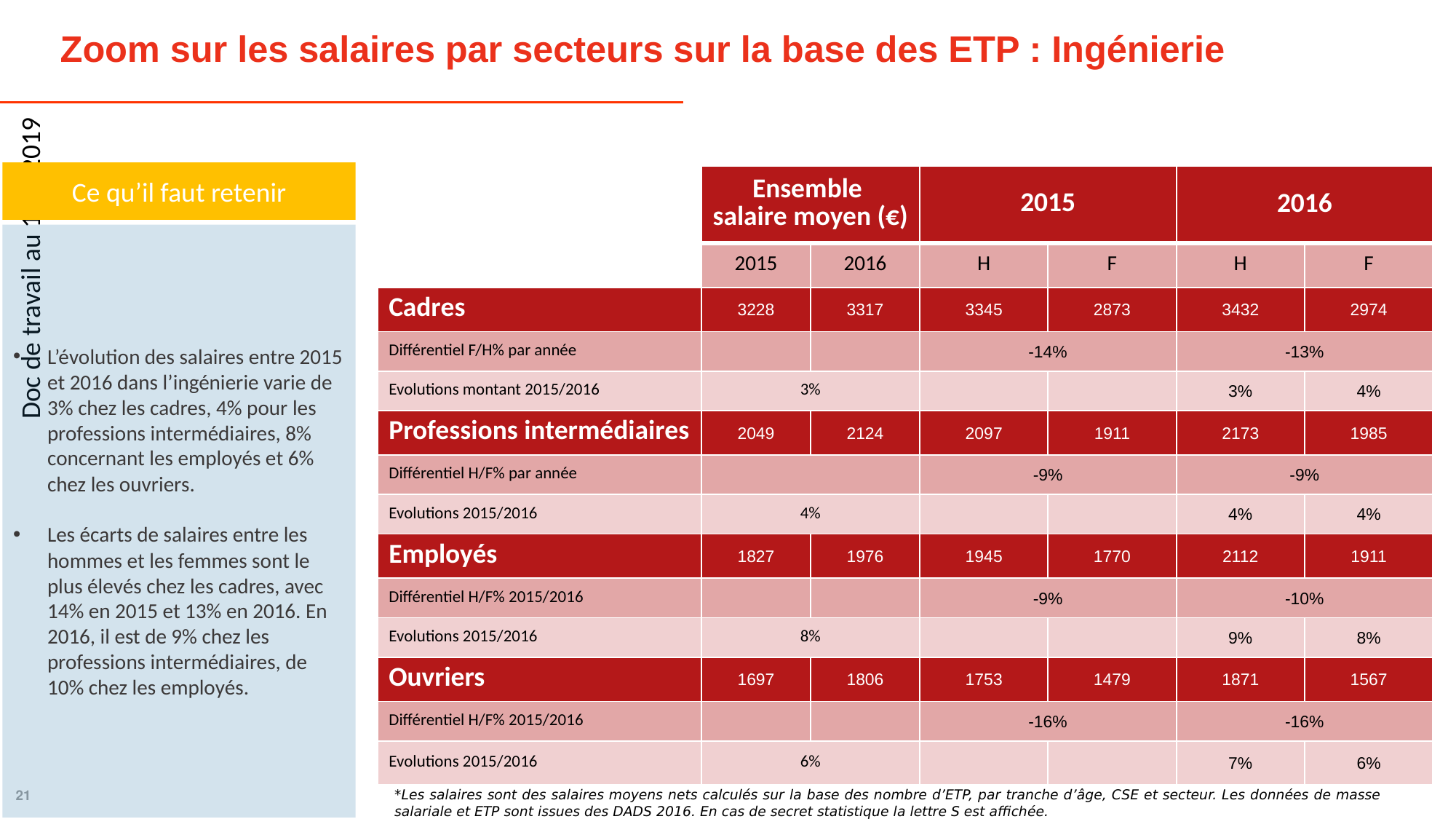

Zoom sur les salaires par secteurs sur la base des ETP : Ingénierie

Ce qu’il faut retenir

|  | Ensemble salaire moyen (€) |  | 2015 |  | 2016 |  |
| --- | --- | --- | --- | --- | --- | --- |
|  | 2015 | 2016 | H | F | H | F |
| Cadres | 3228 | 3317 | 3345 | 2873 | 3432 | 2974 |
| Différentiel F/H% par année |  |  | -14% |  | -13% |  |
| Evolutions montant 2015/2016 | 3% |  |  |  | 3% | 4% |
| Professions intermédiaires | 2049 | 2124 | 2097 | 1911 | 2173 | 1985 |
| Différentiel H/F% par année |  |  | -9% |  | -9% |  |
| Evolutions 2015/2016 | 4% |  |  |  | 4% | 4% |
| Employés | 1827 | 1976 | 1945 | 1770 | 2112 | 1911 |
| Différentiel H/F% 2015/2016 |  |  | -9% |  | -10% |  |
| Evolutions 2015/2016 | 8% |  |  |  | 9% | 8% |
| Ouvriers | 1697 | 1806 | 1753 | 1479 | 1871 | 1567 |
| Différentiel H/F% 2015/2016 |  |  | -16% |  | -16% |  |
| Evolutions 2015/2016 | 6% |  |  |  | 7% | 6% |
L’évolution des salaires entre 2015 et 2016 dans l’ingénierie varie de 3% chez les cadres, 4% pour les professions intermédiaires, 8% concernant les employés et 6% chez les ouvriers.

Les écarts de salaires entre les hommes et les femmes sont le plus élevés chez les cadres, avec 14% en 2015 et 13% en 2016. En 2016, il est de 9% chez les professions intermédiaires, de 10% chez les employés.
*Les salaires sont des salaires moyens nets calculés sur la base des nombre d’ETP, par tranche d’âge, CSE et secteur. Les données de masse salariale et ETP sont issues des DADS 2016. En cas de secret statistique la lettre S est affichée.